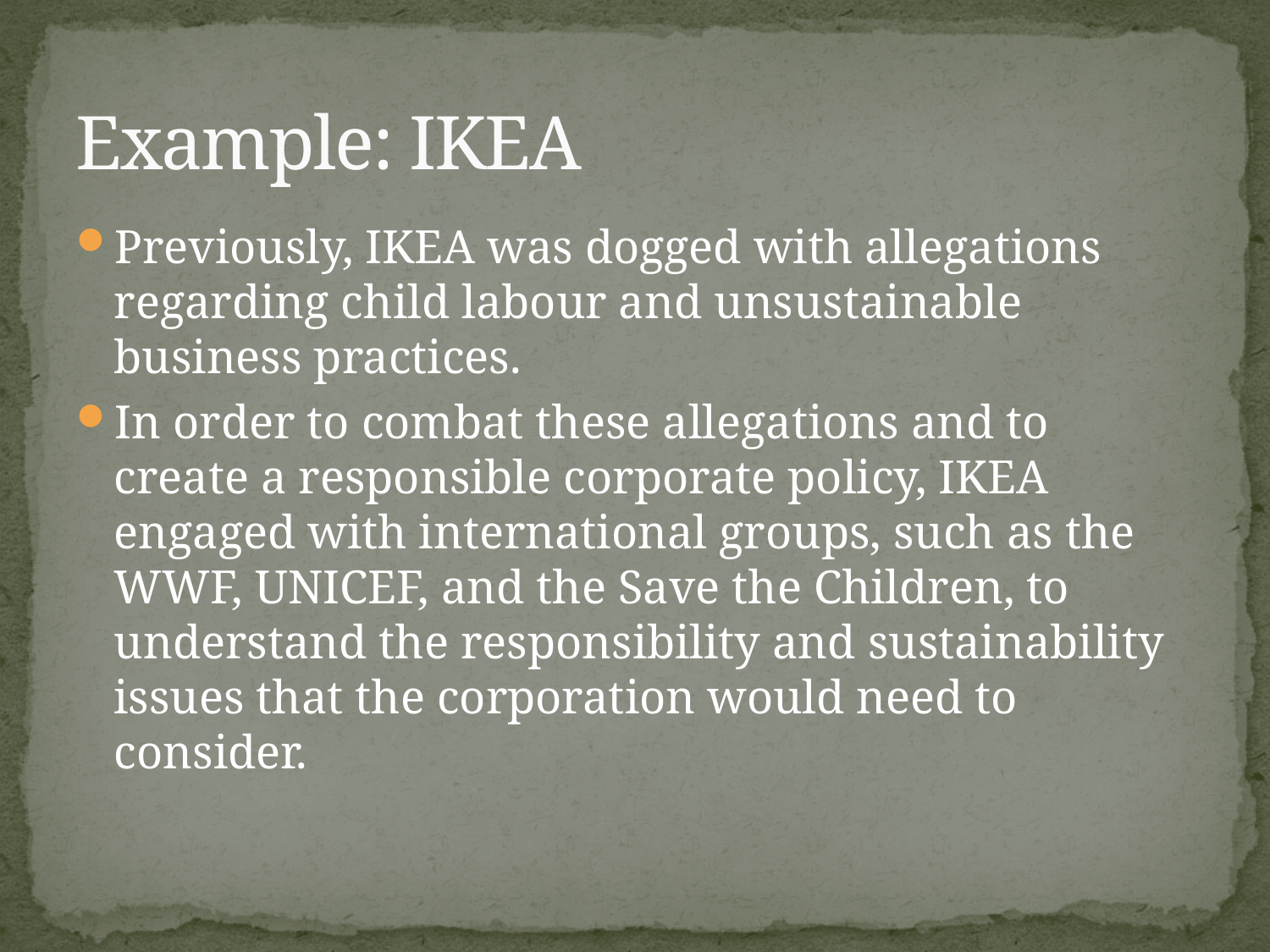

# Example: IKEA
Previously, IKEA was dogged with allegations regarding child labour and unsustainable business practices.
In order to combat these allegations and to create a responsible corporate policy, IKEA engaged with international groups, such as the WWF, UNICEF, and the Save the Children, to understand the responsibility and sustainability issues that the corporation would need to consider.